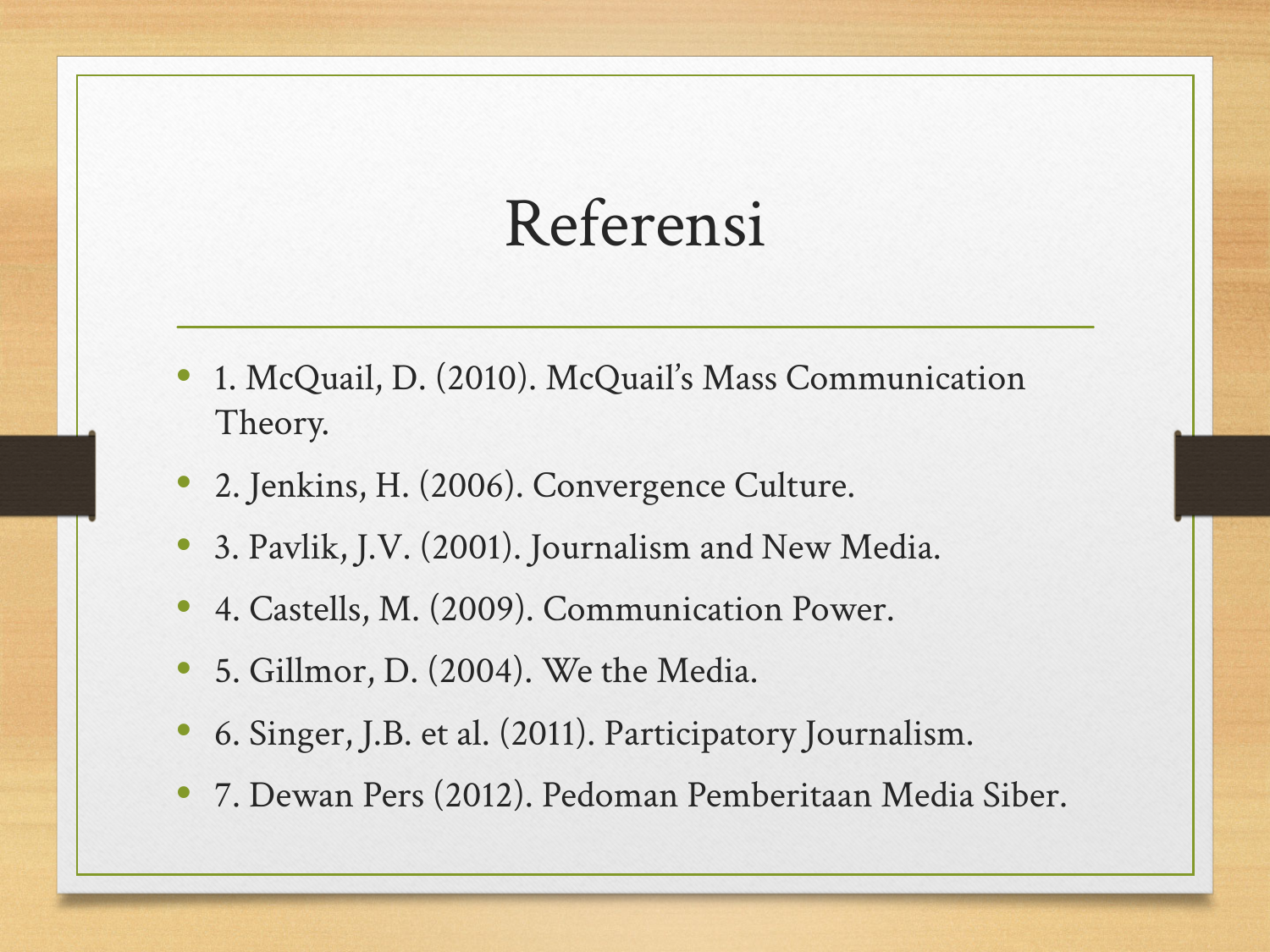

# Referensi
1. McQuail, D. (2010). McQuail’s Mass Communication Theory.
2. Jenkins, H. (2006). Convergence Culture.
3. Pavlik, J.V. (2001). Journalism and New Media.
4. Castells, M. (2009). Communication Power.
5. Gillmor, D. (2004). We the Media.
6. Singer, J.B. et al. (2011). Participatory Journalism.
7. Dewan Pers (2012). Pedoman Pemberitaan Media Siber.